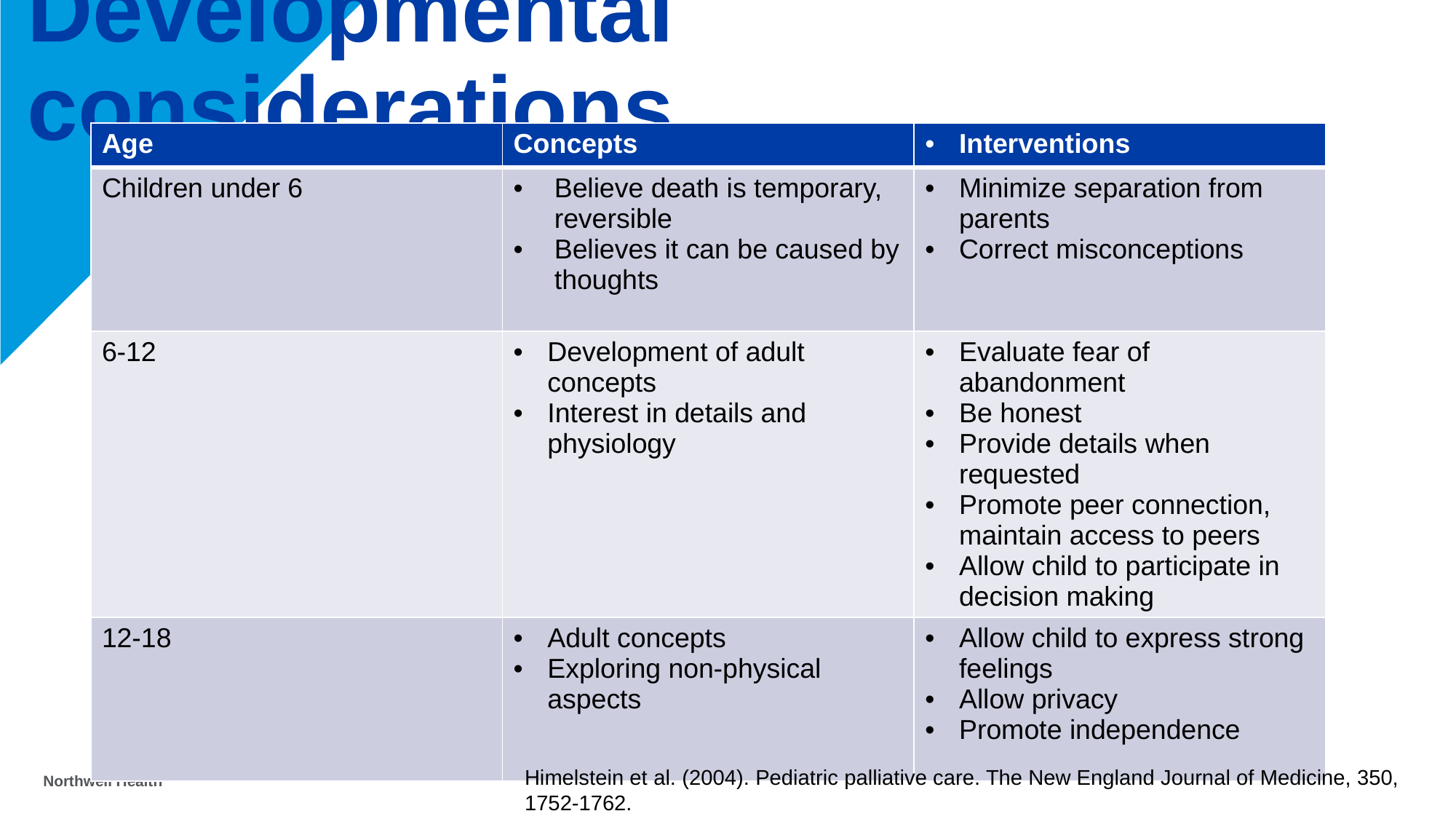

# Developmental considerations
| Age | Concepts | Interventions |
| --- | --- | --- |
| Children under 6 | Believe death is temporary, reversible Believes it can be caused by thoughts | Minimize separation from parents Correct misconceptions |
| 6-12 | Development of adult concepts Interest in details and physiology | Evaluate fear of abandonment Be honest Provide details when requested Promote peer connection, maintain access to peers Allow child to participate in decision making |
| 12-18 | Adult concepts Exploring non-physical aspects | Allow child to express strong feelings Allow privacy Promote independence |

Himelstein et al. (2004). Pediatric palliative care. The New England Journal of Medicine, 350, 1752-1762.